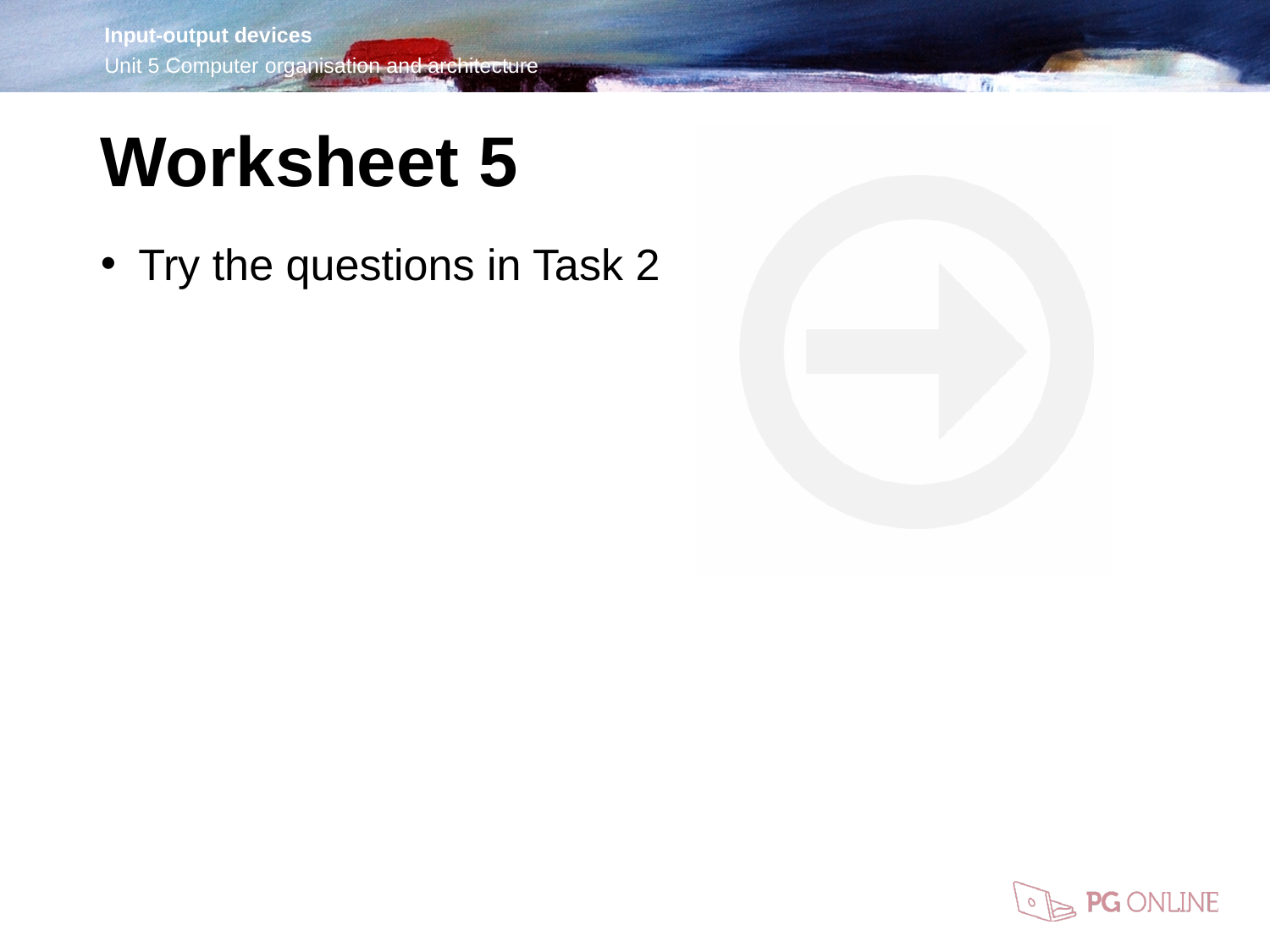

Worksheet 5
Try the questions in Task 2